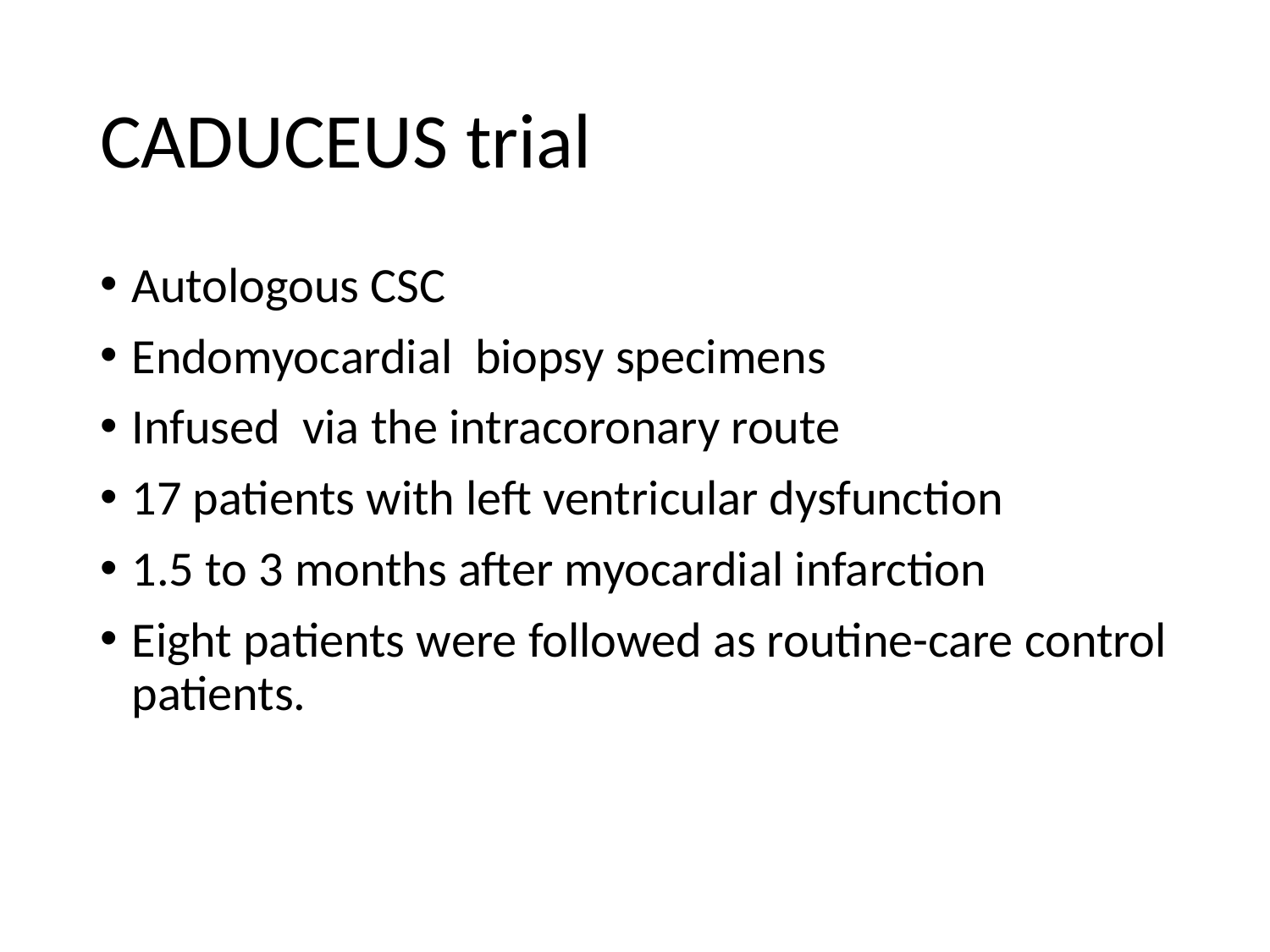

# CADUCEUS trial
Autologous CSC
Endomyocardial  biopsy specimens
Infused  via the intracoronary route
17 patients with left ventricular dysfunction
1.5 to 3 months after myocardial infarction
Eight patients were followed as routine-care control patients.